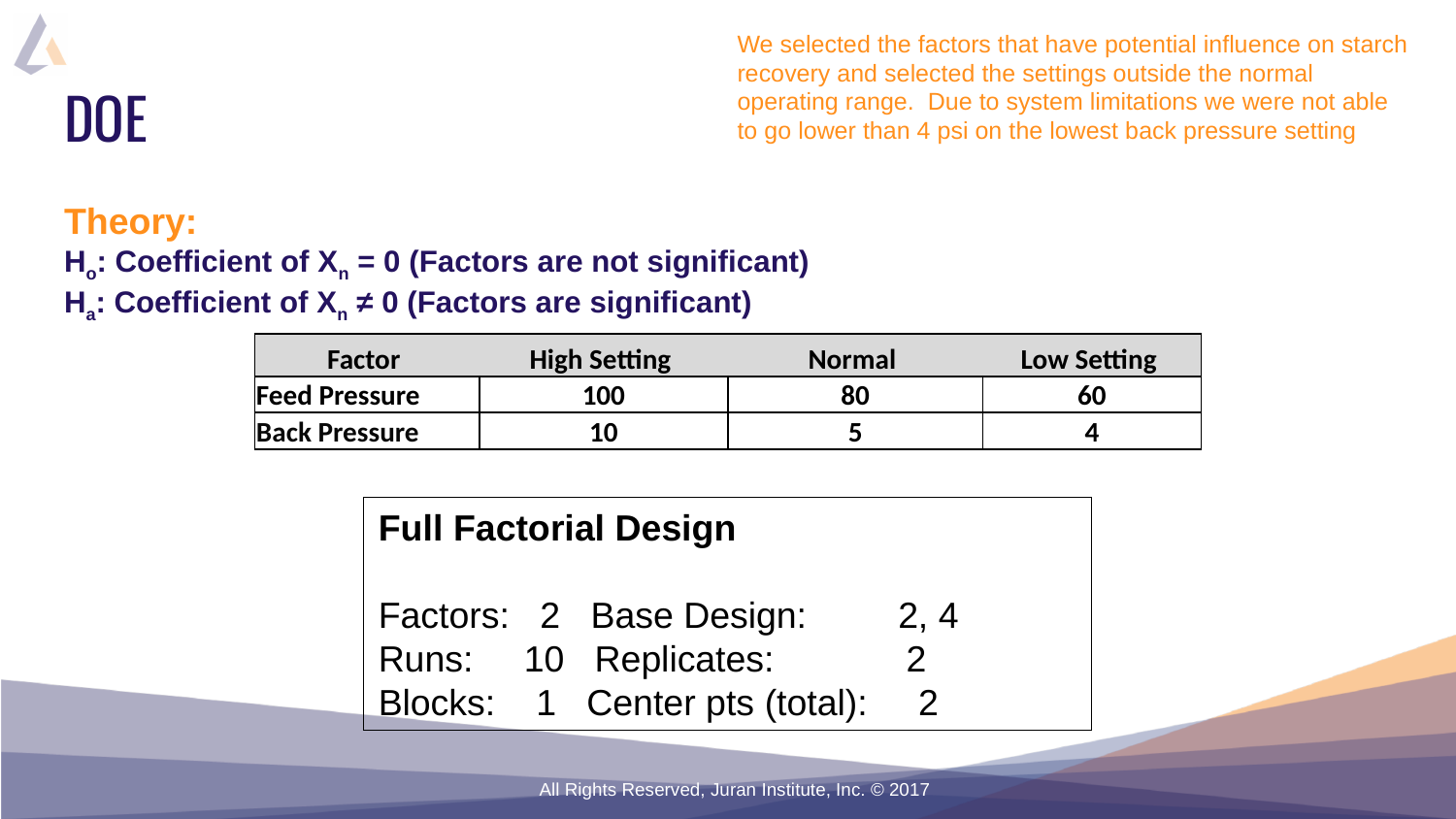

We selected the factors that have potential influence on starch recovery and selected the settings outside the normal operating range.  Due to system limitations we were not able to go lower than 4 psi on the lowest back pressure setting
# DOE

Theory:
Ho: Coefficient of Xn = 0 (Factors are not significant)
Ha: Coefficient of Xn ≠ 0 (Factors are significant)
| Factor | High Setting | Normal | Low Setting |
| --- | --- | --- | --- |
| Feed Pressure | 100 | 80 | 60 |
| Back Pressure | 10 | 5 | 4 |
Full Factorial Design

Factors:   2   Base Design:         2, 4
Runs:     10   Replicates:             2
Blocks:    1   Center pts (total):     2